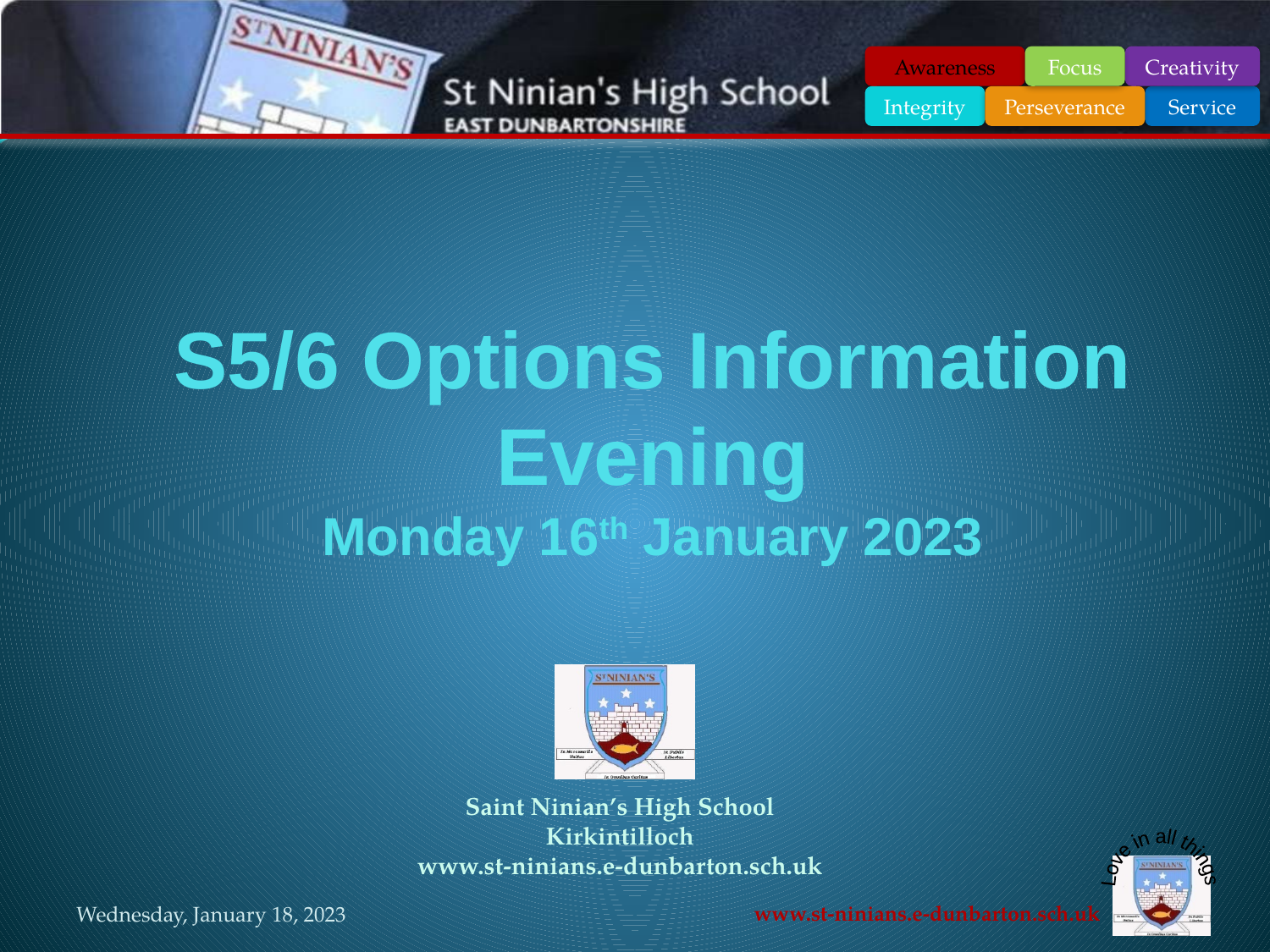

# S5/6 Options Information Evening Monday 16th January 2023

Wednesday, January 18, 2023